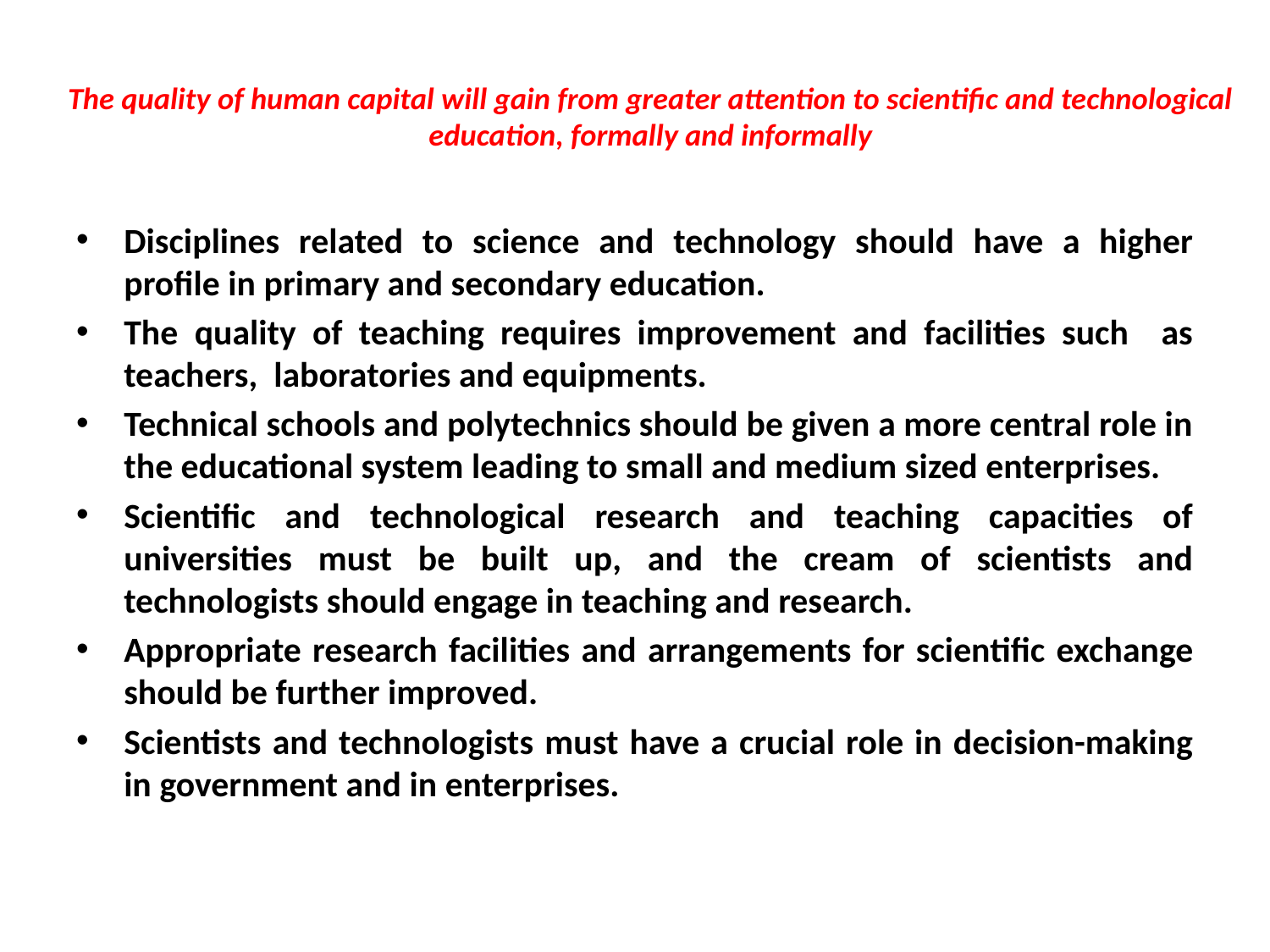

# The quality of human capital will gain from greater attention to scientific and technological education, formally and informally
Disciplines related to science and technology should have a higher profile in primary and secondary education.
The quality of teaching requires improvement and facilities such  as teachers,  laboratories and equipments.
Technical schools and polytechnics should be given a more central role in the educational system leading to small and medium sized enterprises.
Scientific and technological research and teaching capacities of universities must be built up, and the cream of scientists and technologists should engage in teaching and research.
Appropriate research facilities and arrangements for scientific exchange should be further improved.
Scientists and technologists must have a crucial role in decision-making in government and in enterprises.